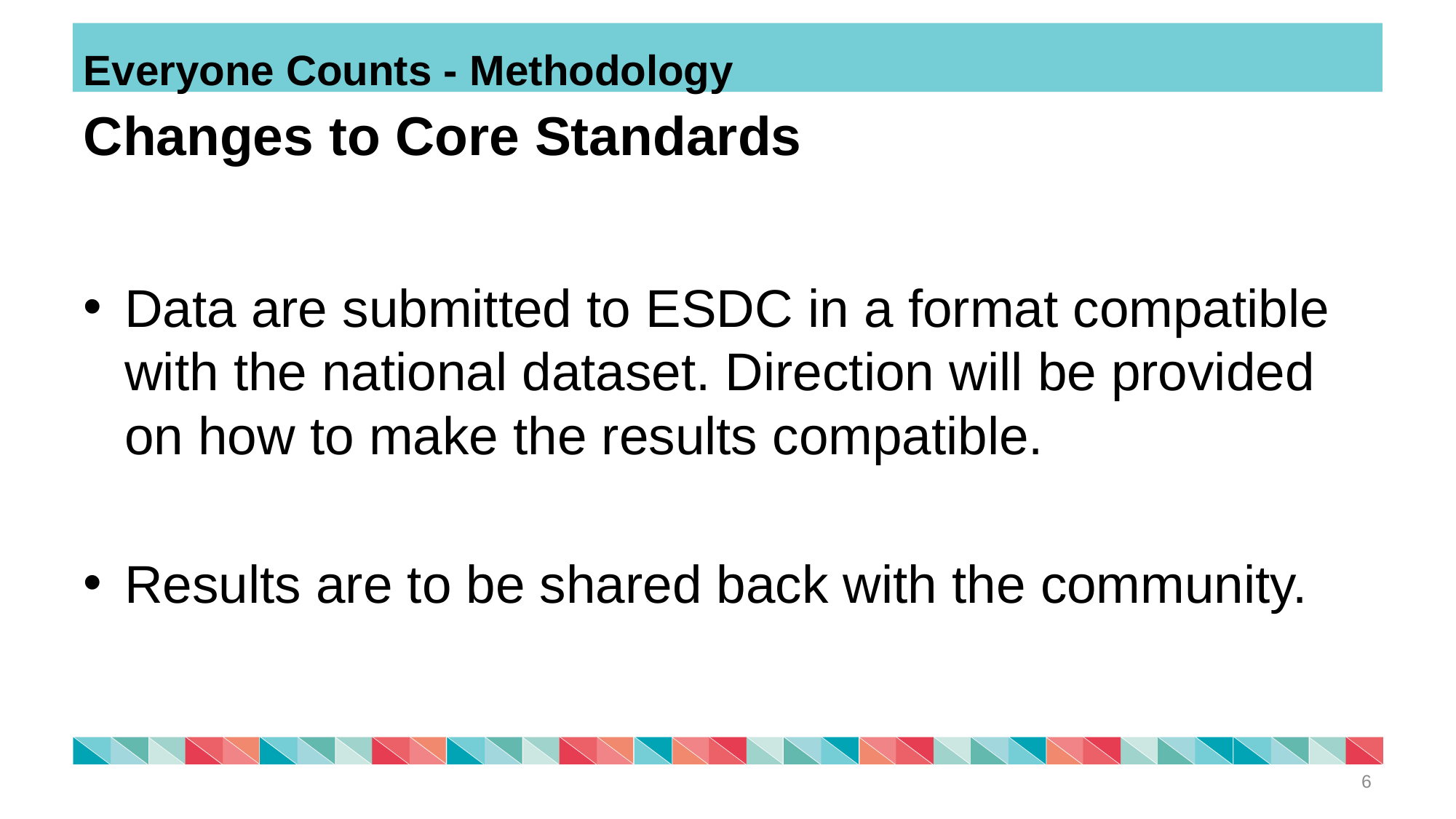

Everyone Counts - Methodology
# Changes to Core Standards

Data are submitted to ESDC in a format compatible with the national dataset. Direction will be provided on how to make the results compatible.

Results are to be shared back with the community.
6